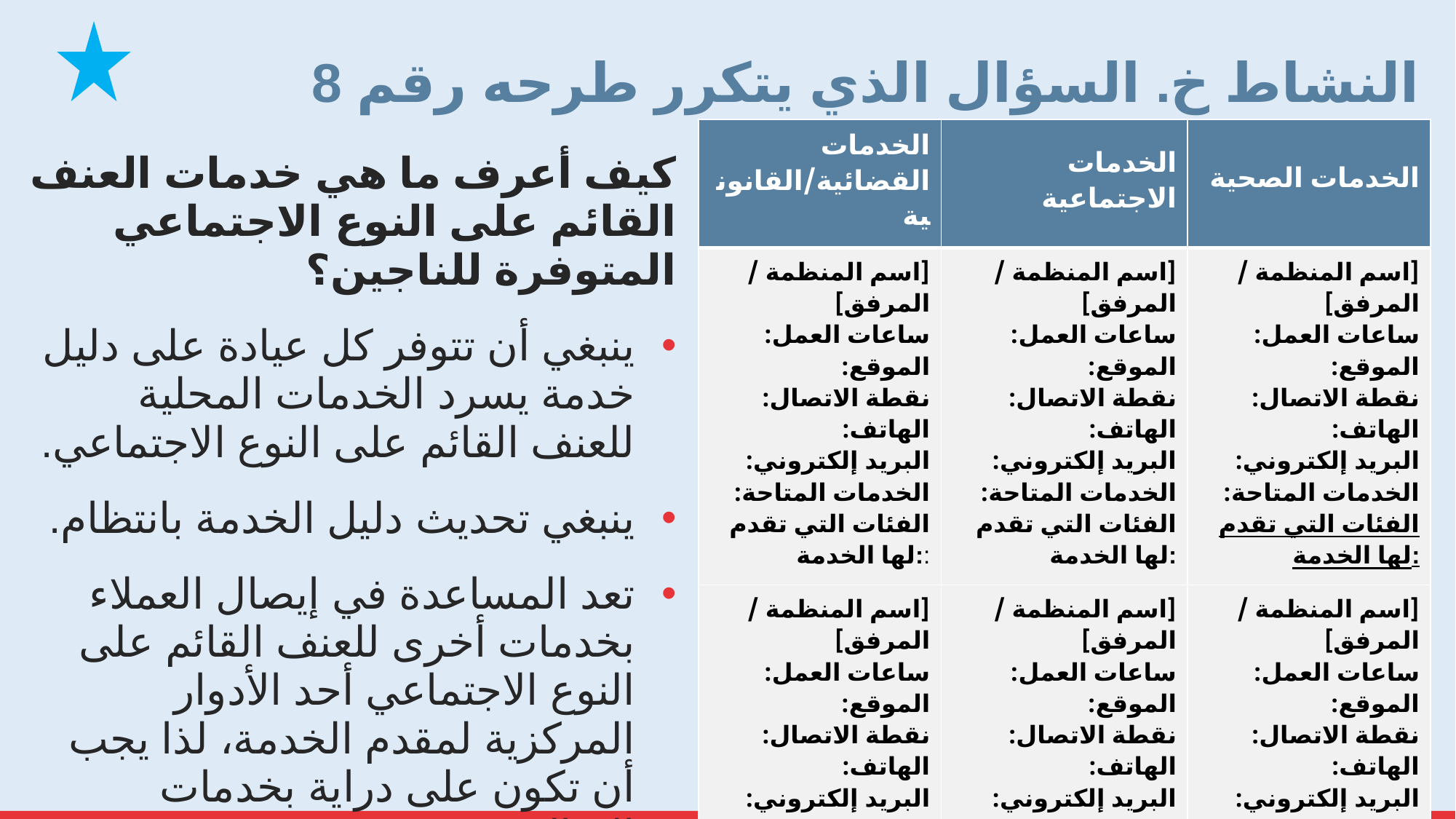

# النشاط خ. السؤال الذي يتكرر طرحه رقم 8
| الخدمات القضائية/القانونية | الخدمات الاجتماعية | الخدمات الصحية |
| --- | --- | --- |
| [اسم المنظمة / المرفق] ساعات العمل: الموقع: نقطة الاتصال: الهاتف: البريد إلكتروني: الخدمات المتاحة: الفئات التي تقدم لها الخدمة:: | [اسم المنظمة / المرفق] ساعات العمل: الموقع: نقطة الاتصال: الهاتف: البريد إلكتروني: الخدمات المتاحة: الفئات التي تقدم لها الخدمة: | [اسم المنظمة / المرفق] ساعات العمل: الموقع: نقطة الاتصال: الهاتف: البريد إلكتروني: الخدمات المتاحة: الفئات التي تقدم لها الخدمة: |
| [اسم المنظمة / المرفق] ساعات العمل: الموقع: نقطة الاتصال: الهاتف: البريد إلكتروني: الخدمات المتاحة: الفئات التي تقدم لها الخدمة: | [اسم المنظمة / المرفق] ساعات العمل: الموقع: نقطة الاتصال: الهاتف: البريد إلكتروني: الخدمات المتاحة: الفئات التي تقدم لها الخدمة: | [اسم المنظمة / المرفق] ساعات العمل: الموقع: نقطة الاتصال: الهاتف: البريد إلكتروني: الخدمات المتاحة: الفئات التي تقدم لها الخدمة: |
كيف أعرف ما هي خدمات العنف القائم على النوع الاجتماعي المتوفرة للناجين؟
ينبغي أن تتوفر كل عيادة على دليل خدمة يسرد الخدمات المحلية للعنف القائم على النوع الاجتماعي.
ينبغي تحديث دليل الخدمة بانتظام.
تعد المساعدة في إيصال العملاء بخدمات أخرى للعنف القائم على النوع الاجتماعي أحد الأدوار المركزية لمقدم الخدمة، لذا يجب أن تكون على دراية بخدمات الإحالة.